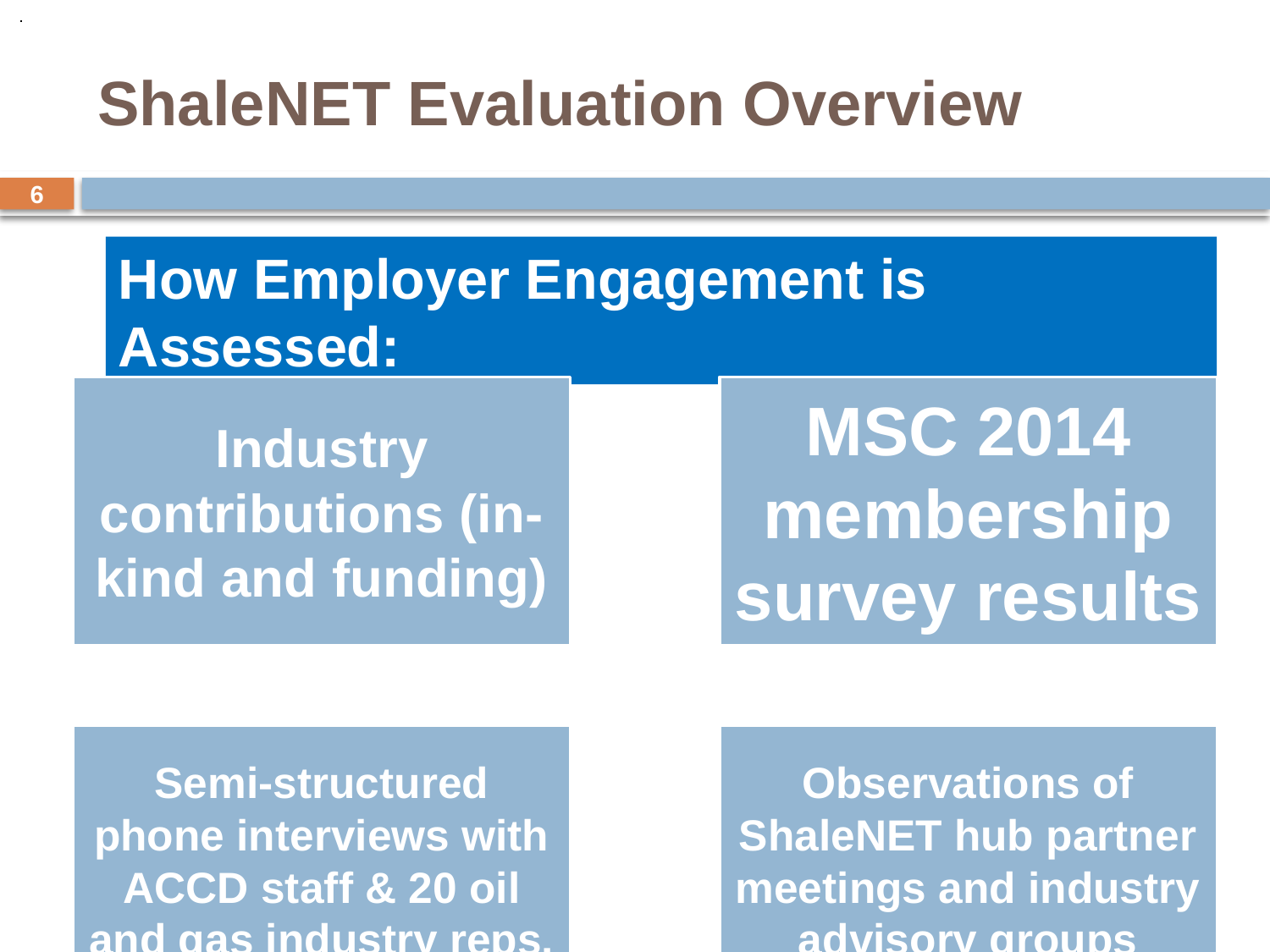

# ShaleNET Evaluation Overview
6
How Employer Engagement is Assessed:
Industry contributions (in-kind and funding)
MSC 2014 membership survey results